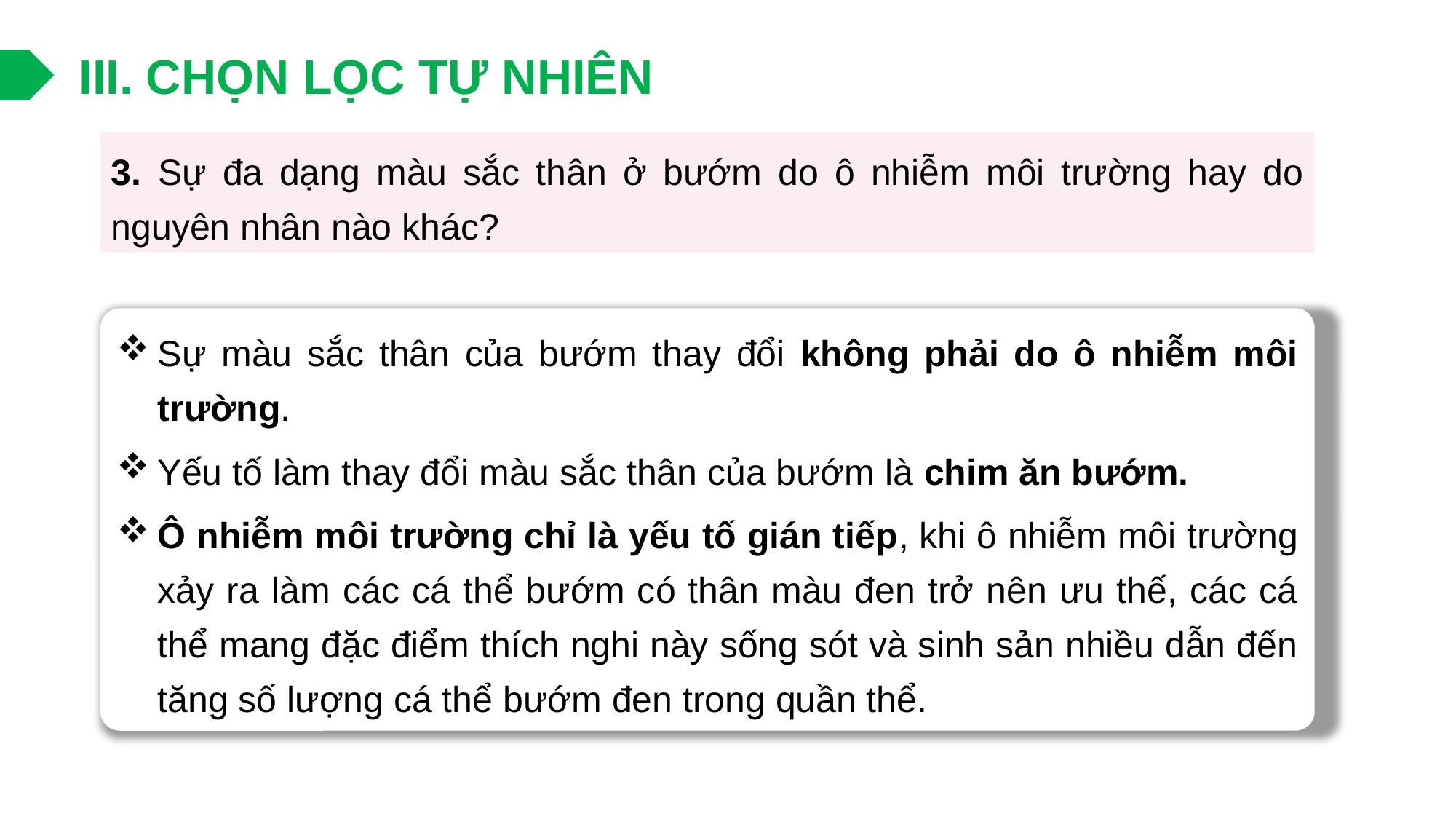

III. CHỌN LỌC TỰ NHIÊN

3. Sự đa dạng màu sắc thân ở bướm do ô nhiễm môi trường hay do nguyên nhân nào khác?
Sự màu sắc thân của bướm thay đổi không phải do ô nhiễm môi trường.
Yếu tố làm thay đổi màu sắc thân của bướm là chim ăn bướm.
Ô nhiễm môi trường chỉ là yếu tố gián tiếp, khi ô nhiễm môi trường xảy ra làm các cá thể bướm có thân màu đen trở nên ưu thế, các cá thể mang đặc điểm thích nghi này sống sót và sinh sản nhiều dẫn đến tăng số lượng cá thể bướm đen trong quần thể.